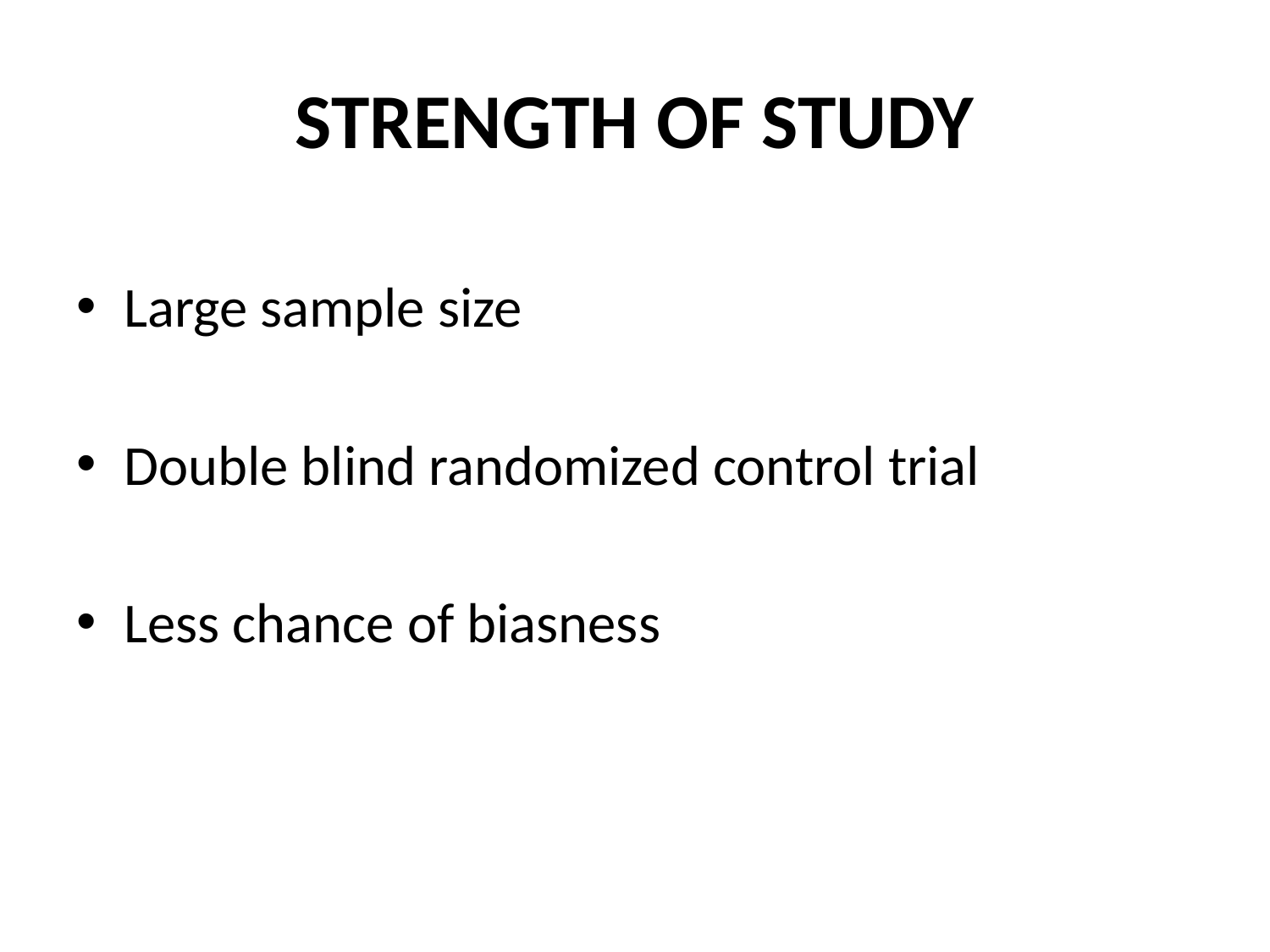

# STRENGTH OF STUDY
Large sample size

Double blind randomized control trial

Less chance of biasness